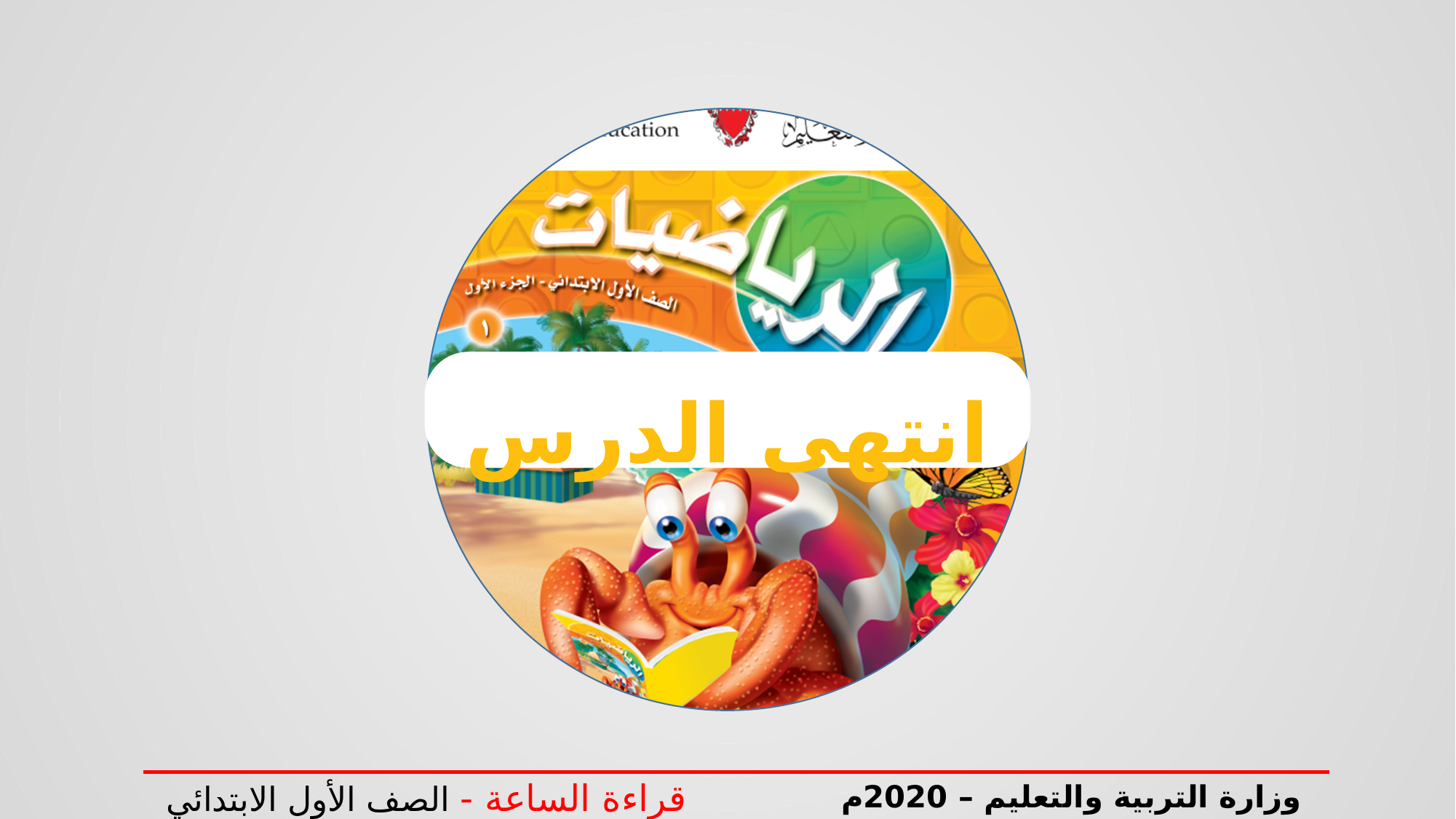

انتهى الدرس
قراءة الساعة - الصف الأول الابتدائي
وزارة التربية والتعليم – 2020م